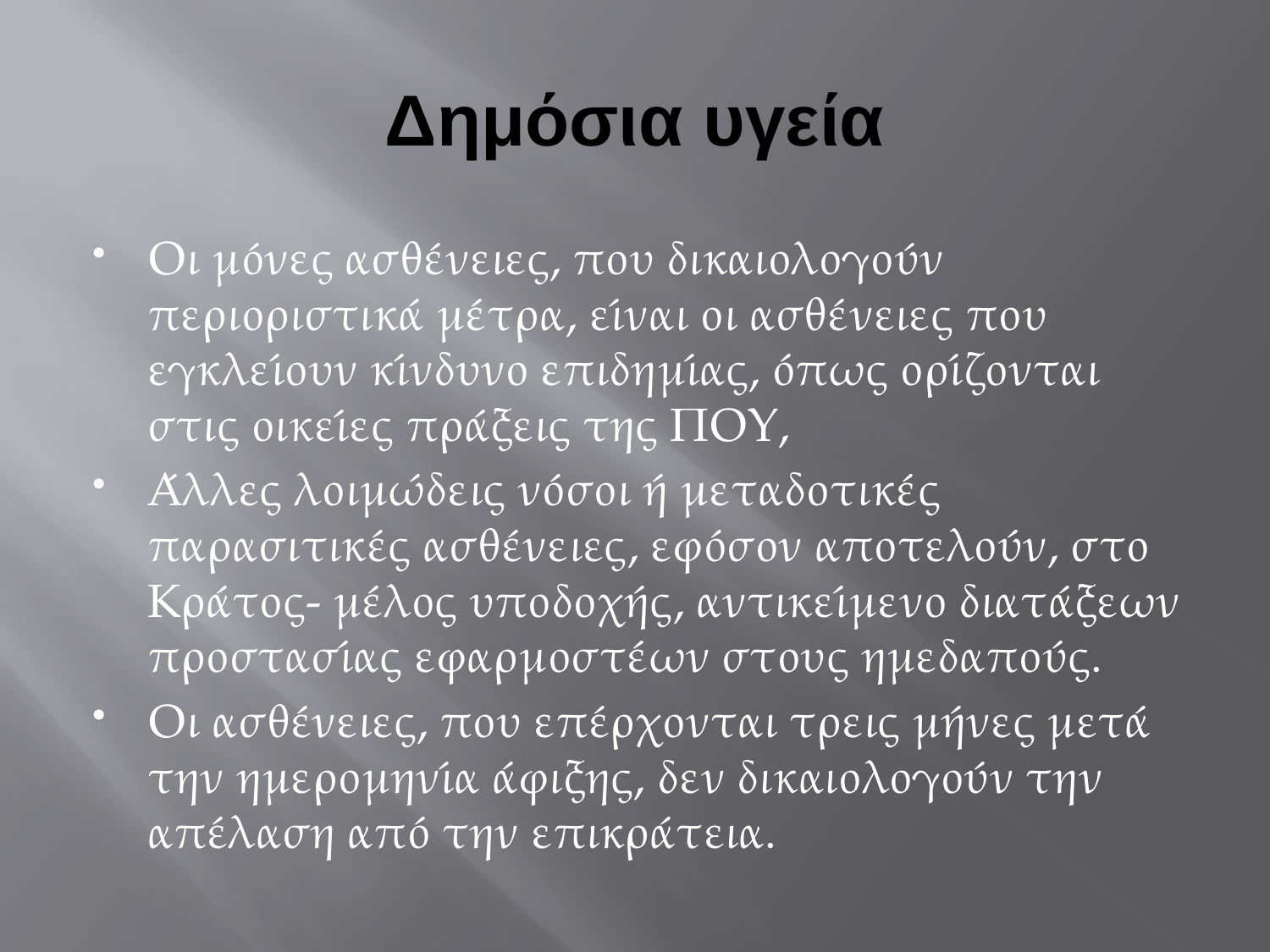

# Δημόσια υγεία
Οι μόνες ασθένειες, που δικαιολογούν περιοριστικά μέτρα, είναι οι ασθένειες που εγκλείουν κίνδυνο επιδημίας, όπως ορίζονται στις οικείες πράξεις της ΠΟΥ,
Άλλες λοιμώδεις νόσοι ή μεταδοτικές παρασιτικές ασθένειες, εφόσον αποτελούν, στο Κράτος- μέλος υποδοχής, αντικείμενο διατάξεων προστασίας εφαρμοστέων στους ημεδαπούς.
Οι ασθένειες, που επέρχονται τρεις μήνες μετά την ημερομηνία άφιξης, δεν δικαιολογούν την απέλαση από την επικράτεια.